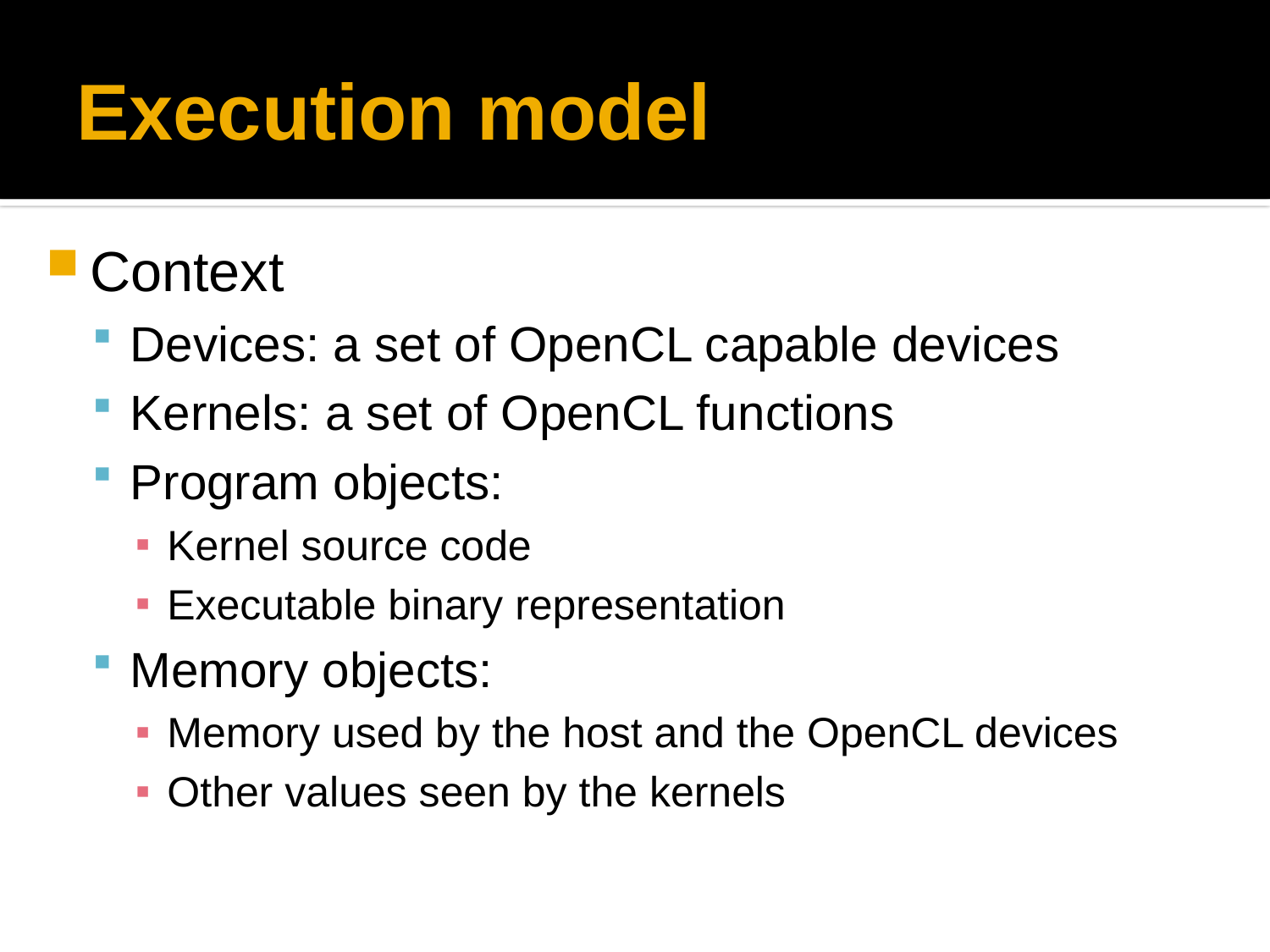

# Execution model
Context
Devices: a set of OpenCL capable devices
Kernels: a set of OpenCL functions
Program objects:
Kernel source code
Executable binary representation
Memory objects:
Memory used by the host and the OpenCL devices
Other values seen by the kernels